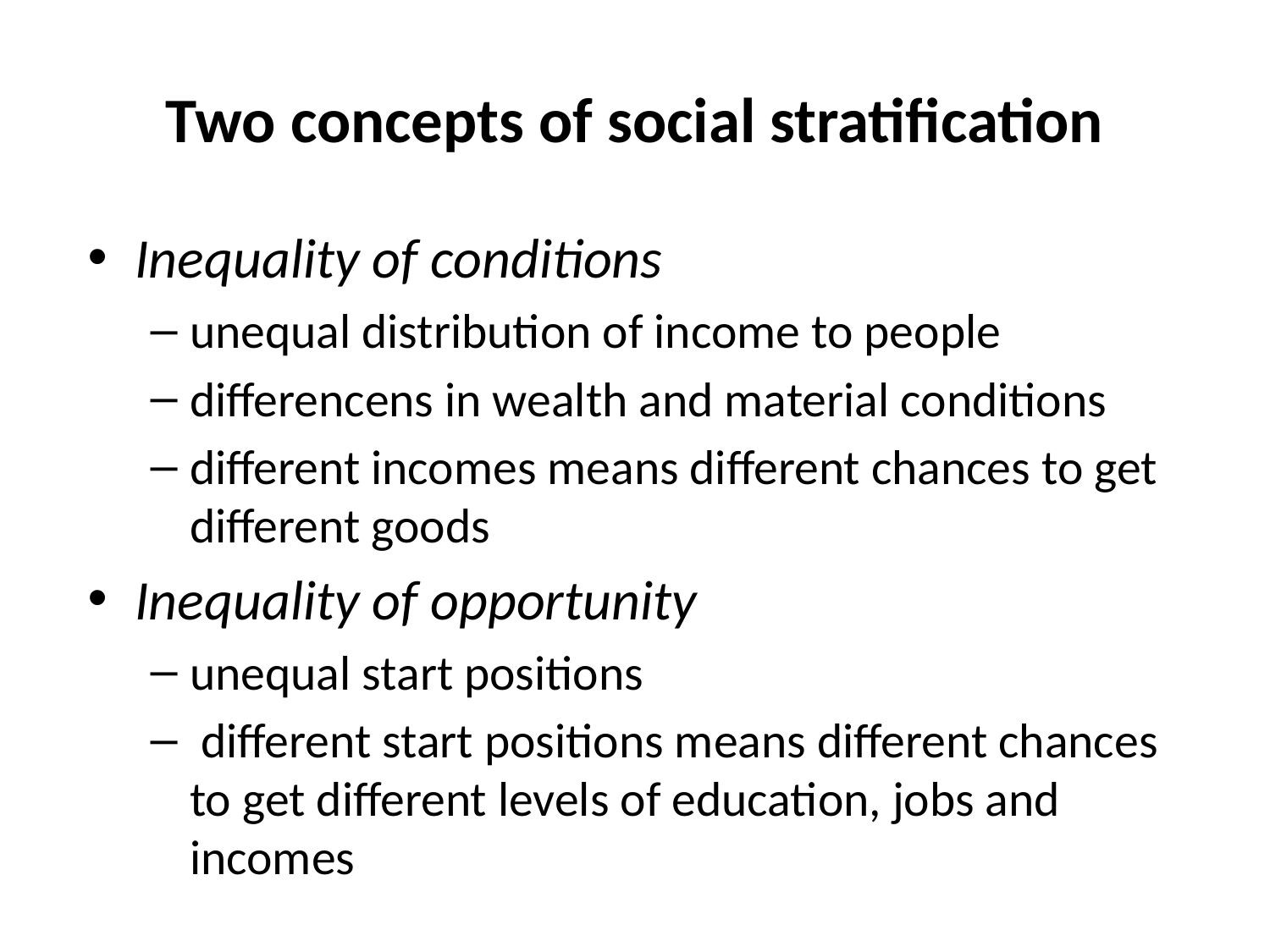

# Two concepts of social stratification
Inequality of conditions
unequal distribution of income to people
differencens in wealth and material conditions
different incomes means different chances to get different goods
Inequality of opportunity
unequal start positions
 different start positions means different chances to get different levels of education, jobs and incomes

3